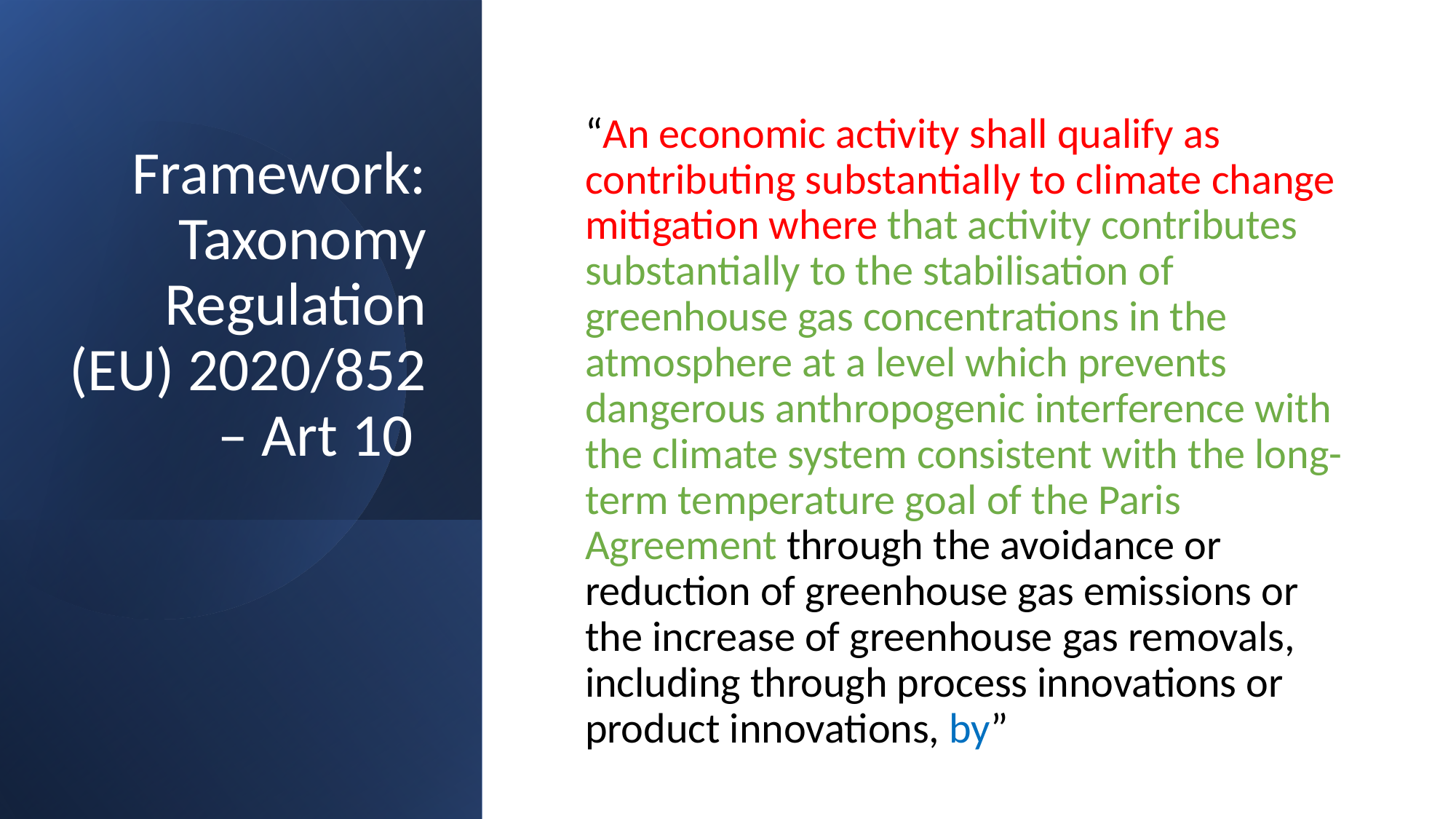

# Framework: Taxonomy Regulation (EU) 2020/852 – Art 10
“An economic activity shall qualify as contributing substantially to climate change mitigation where that activity contributes substantially to the stabilisation of greenhouse gas concentrations in the atmosphere at a level which prevents dangerous anthropogenic interference with the climate system consistent with the long-term temperature goal of the Paris Agreement through the avoidance or reduction of greenhouse gas emissions or the increase of greenhouse gas removals, including through process innovations or product innovations, by”